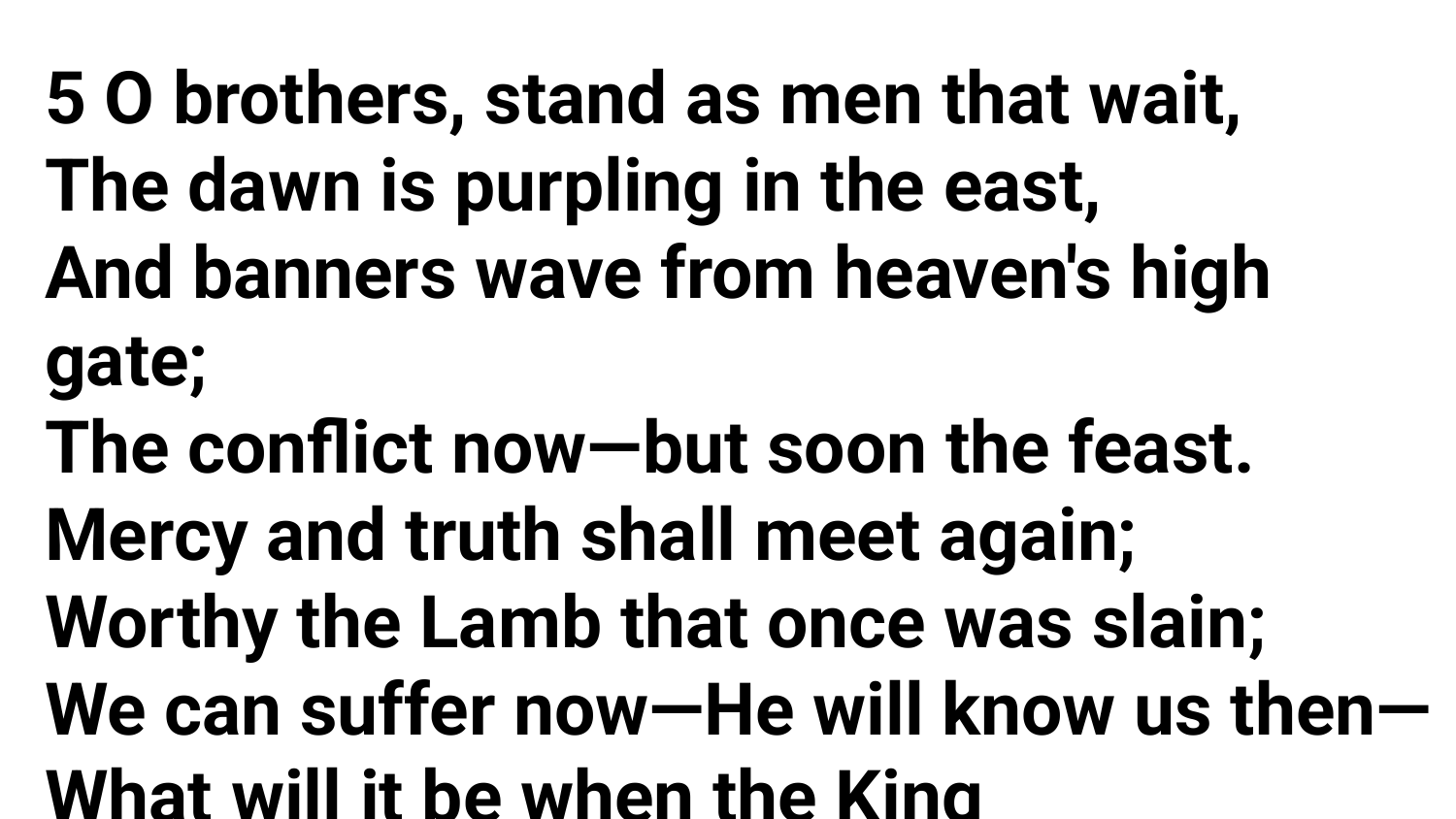

5 O brothers, stand as men that wait,
The dawn is purpling in the east,
And banners wave from heaven's high gate;
The conflict now—but soon the feast.
Mercy and truth shall meet again;
Worthy the Lamb that once was slain;
We can suffer now—He will know us then—
What will it be when the King
comes !